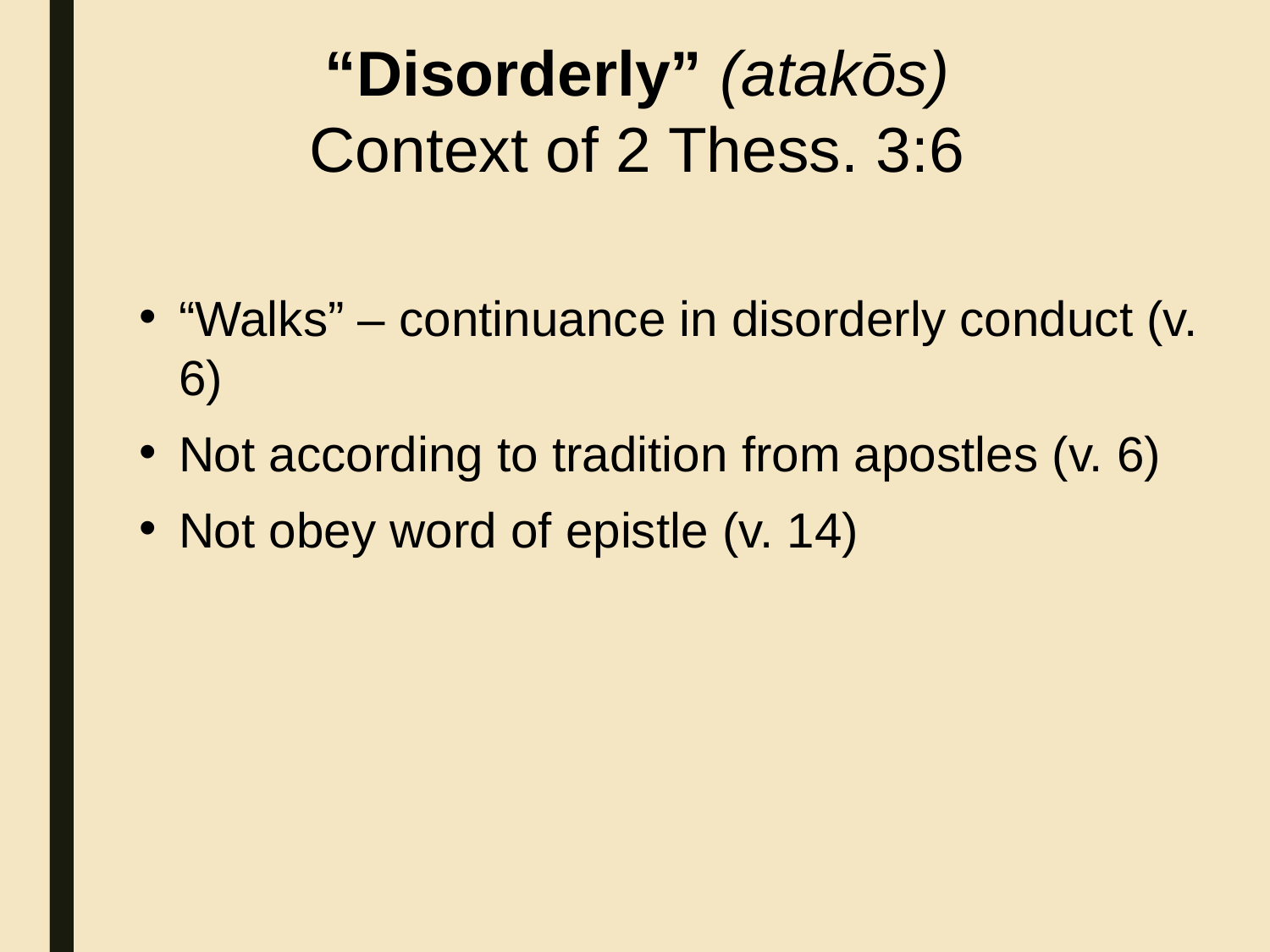

“Disorderly” (atakōs)
Context of 2 Thess. 3:6
“Walks” – continuance in disorderly conduct (v. 6)

Not according to tradition from apostles (v. 6)

Not obey word of epistle (v. 14)